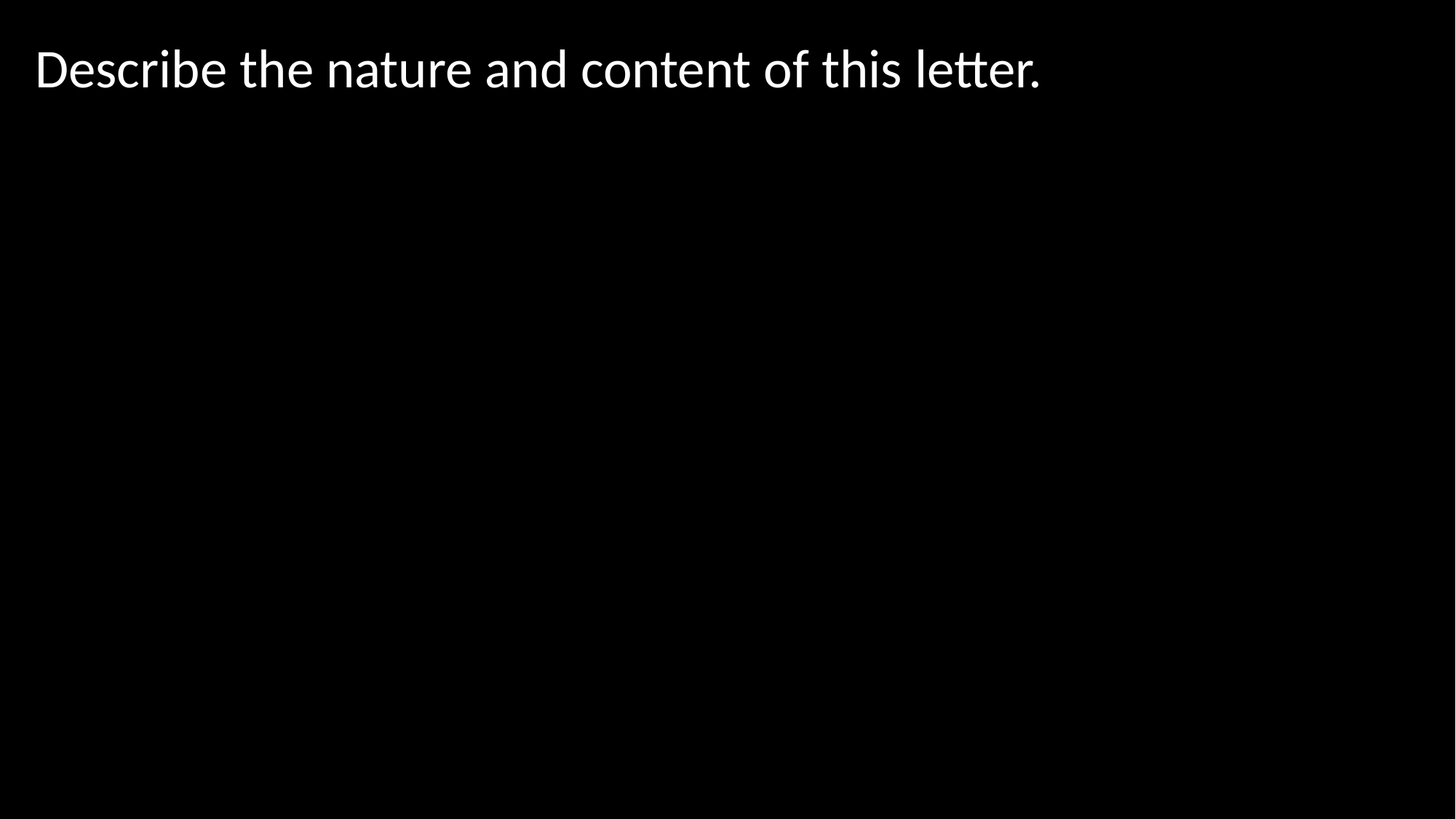

Describe the nature and content of this letter.